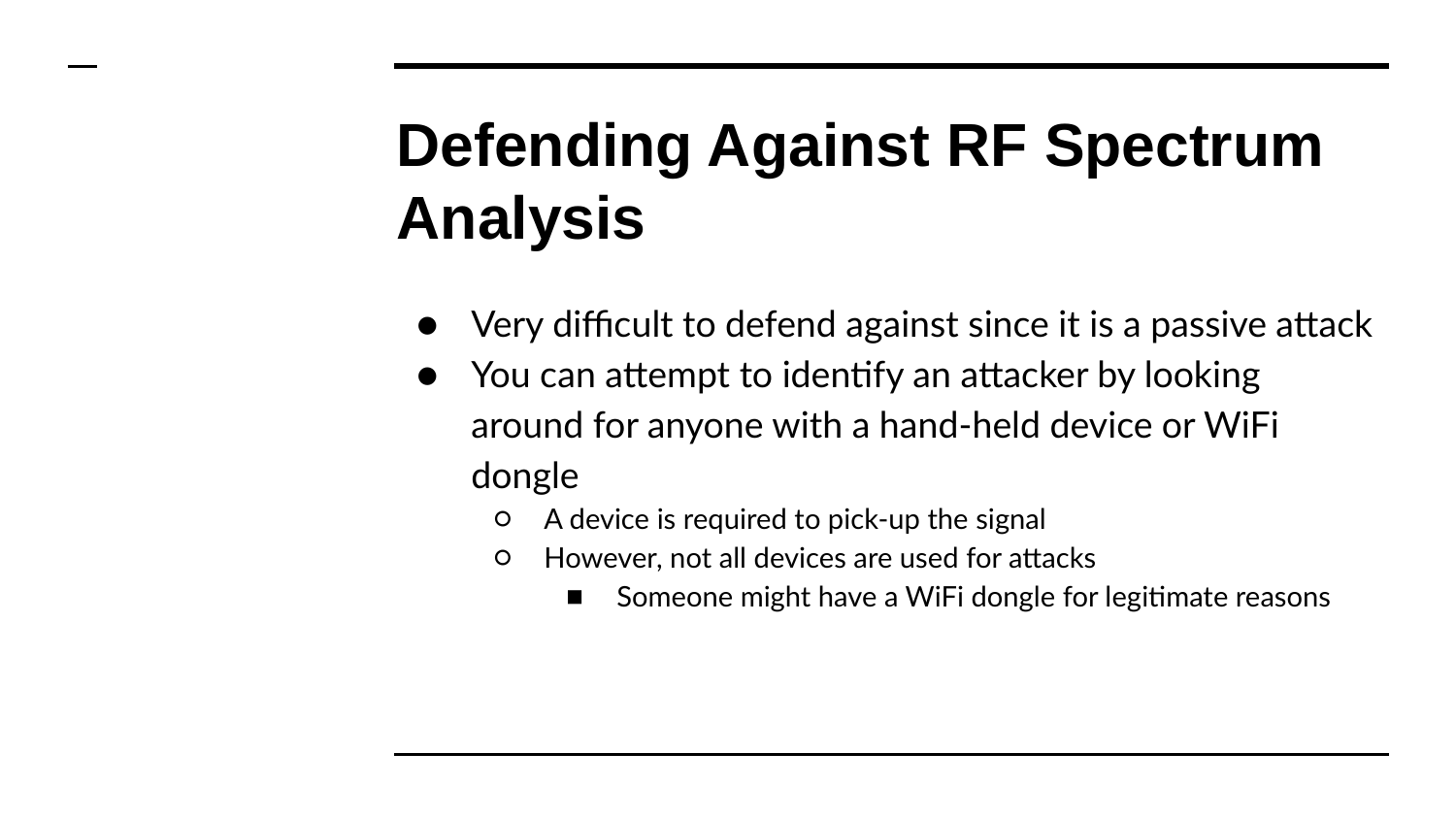

# Defending Against RF Spectrum Analysis

Very difficult to defend against since it is a passive attack
You can attempt to identify an attacker by looking around for anyone with a hand-held device or WiFi dongle
A device is required to pick-up the signal
However, not all devices are used for attacks
Someone might have a WiFi dongle for legitimate reasons